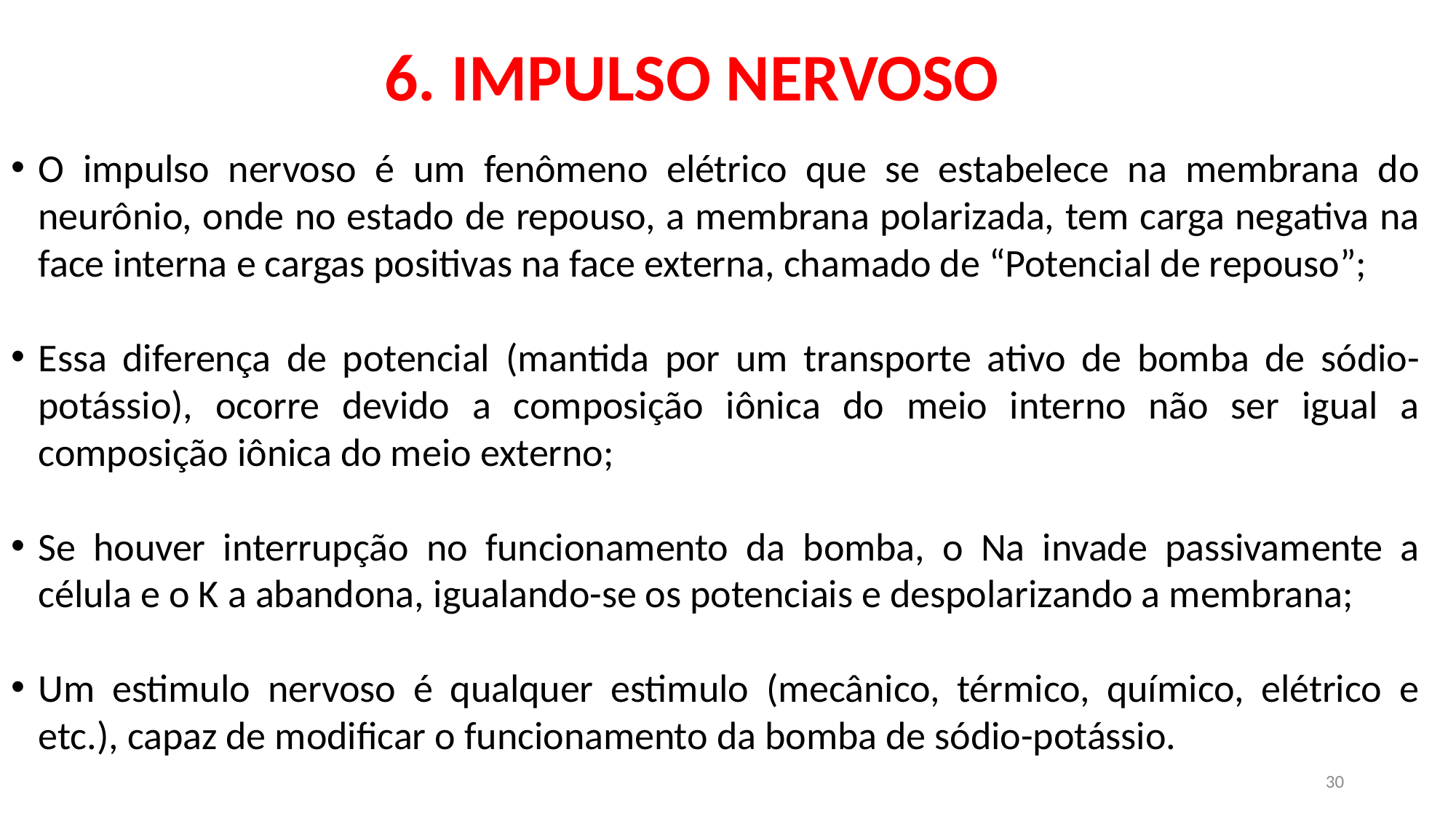

# 6. IMPULSO NERVOSO
O impulso nervoso é um fenômeno elétrico que se estabelece na membrana do neurônio, onde no estado de repouso, a membrana polarizada, tem carga negativa na face interna e cargas positivas na face externa, chamado de “Potencial de repouso”;

Essa diferença de potencial (mantida por um transporte ativo de bomba de sódio-potássio), ocorre devido a composição iônica do meio interno não ser igual a composição iônica do meio externo;

Se houver interrupção no funcionamento da bomba, o Na invade passivamente a célula e o K a abandona, igualando-se os potenciais e despolarizando a membrana;

Um estimulo nervoso é qualquer estimulo (mecânico, térmico, químico, elétrico e etc.), capaz de modificar o funcionamento da bomba de sódio-potássio.

30